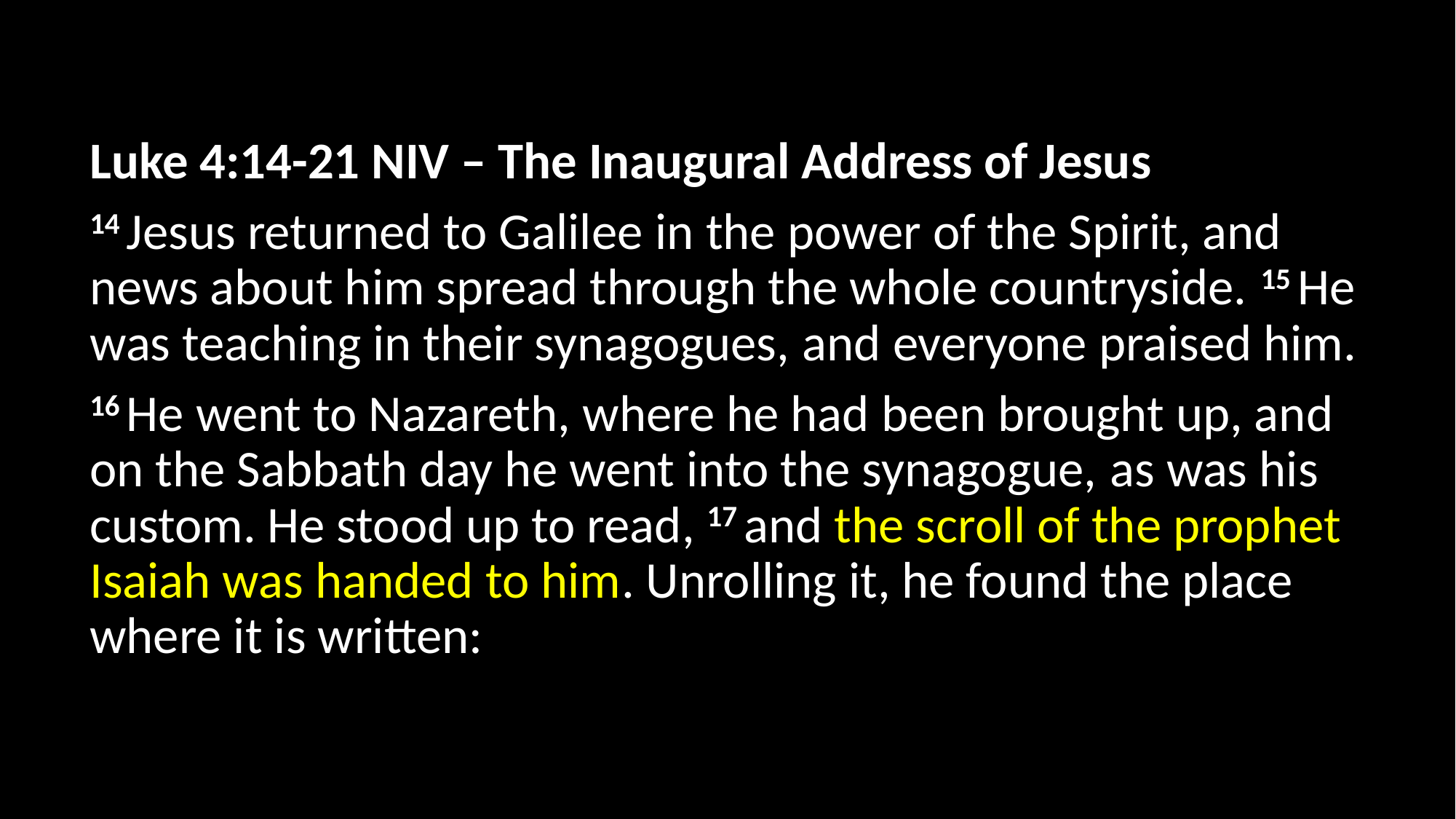

Luke 4:14-21 NIV – The Inaugural Address of Jesus
14 Jesus returned to Galilee in the power of the Spirit, and news about him spread through the whole countryside. 15 He was teaching in their synagogues, and everyone praised him.
16 He went to Nazareth, where he had been brought up, and on the Sabbath day he went into the synagogue, as was his custom. He stood up to read, 17 and the scroll of the prophet Isaiah was handed to him. Unrolling it, he found the place where it is written: